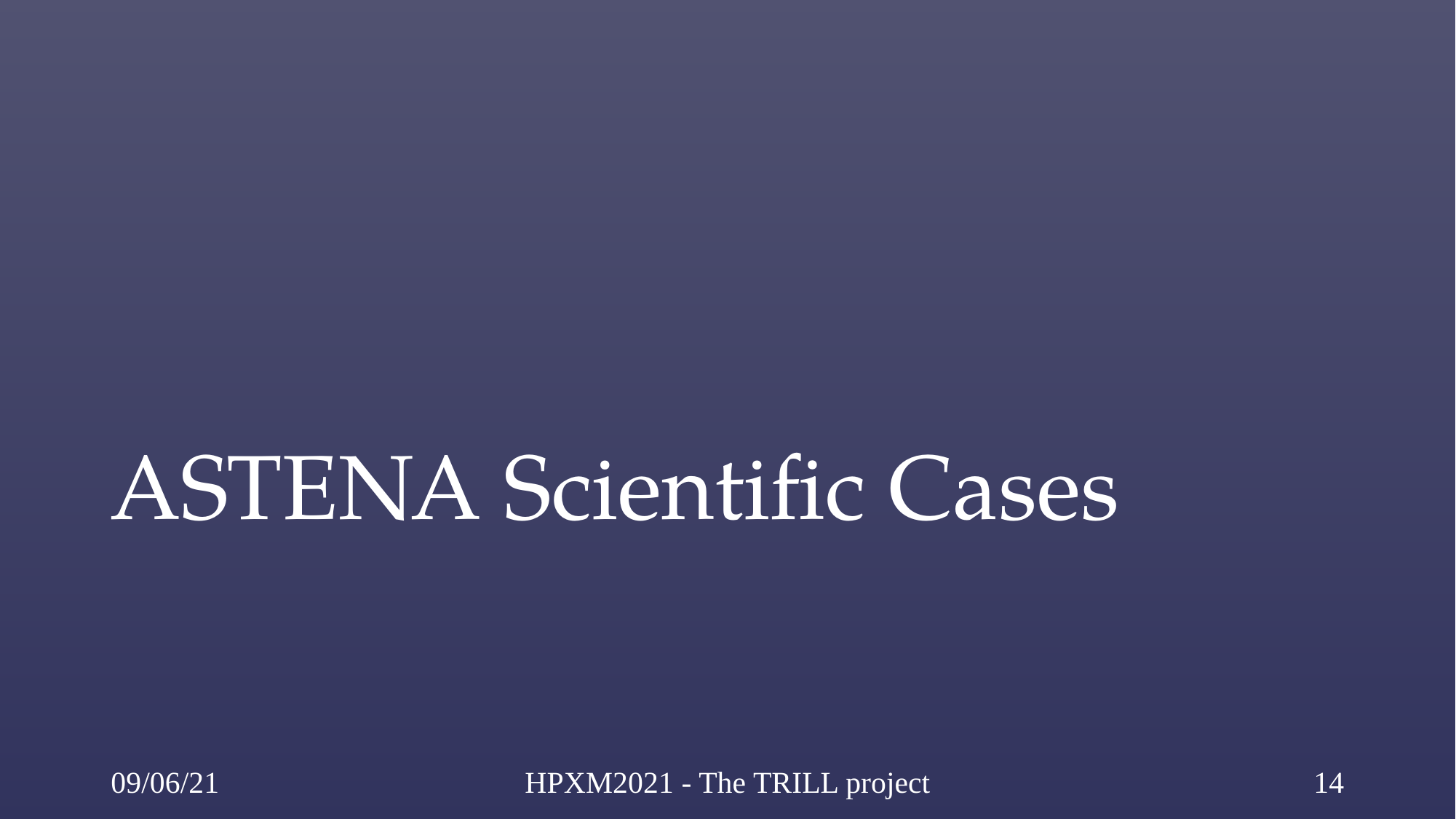

# ASTENA Scientific Cases

09/06/21
HPXM2021 - The TRILL project
14